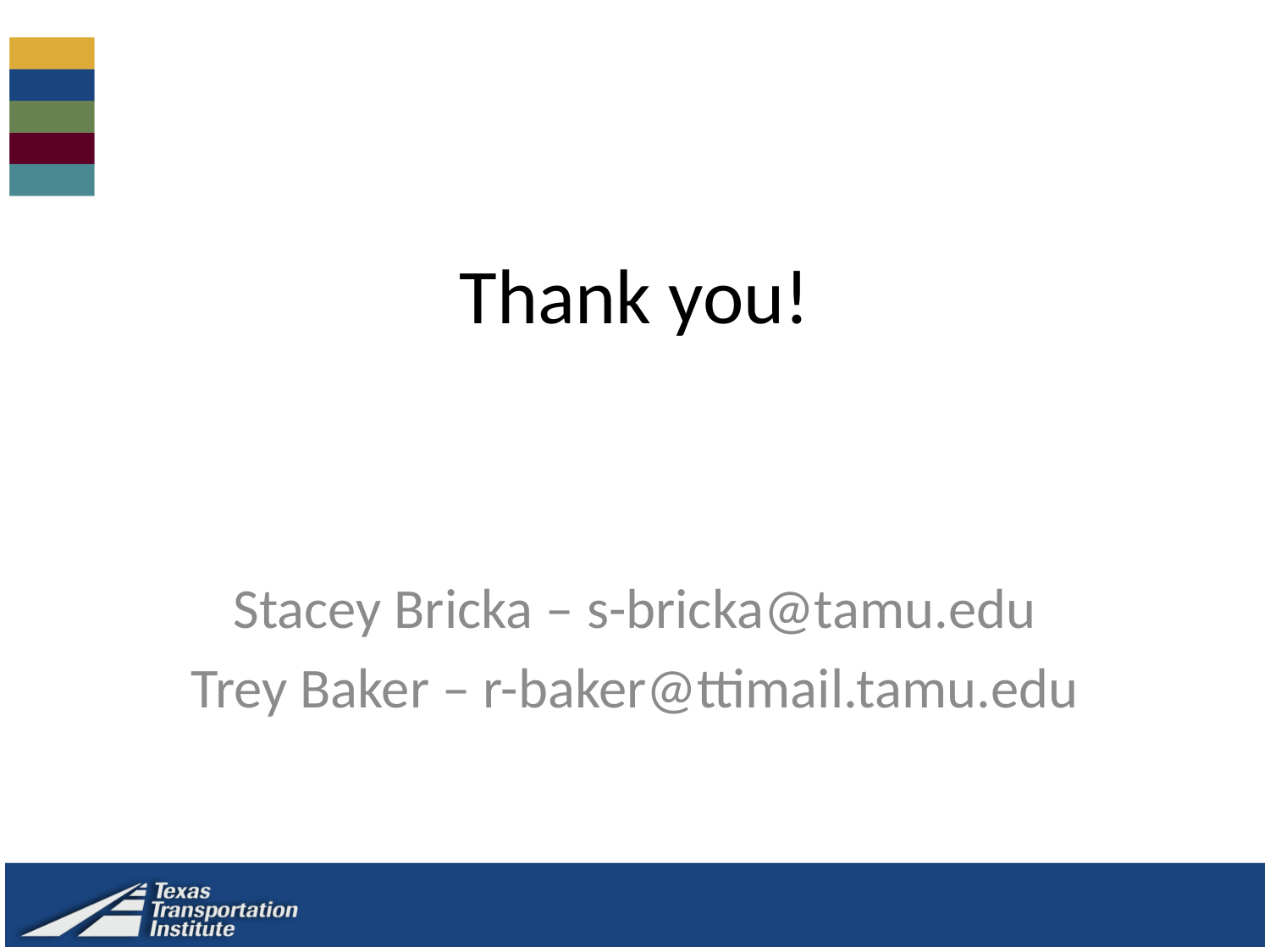

# Thank you!

Stacey Bricka – s-bricka@tamu.edu
Trey Baker – r-baker@ttimail.tamu.edu